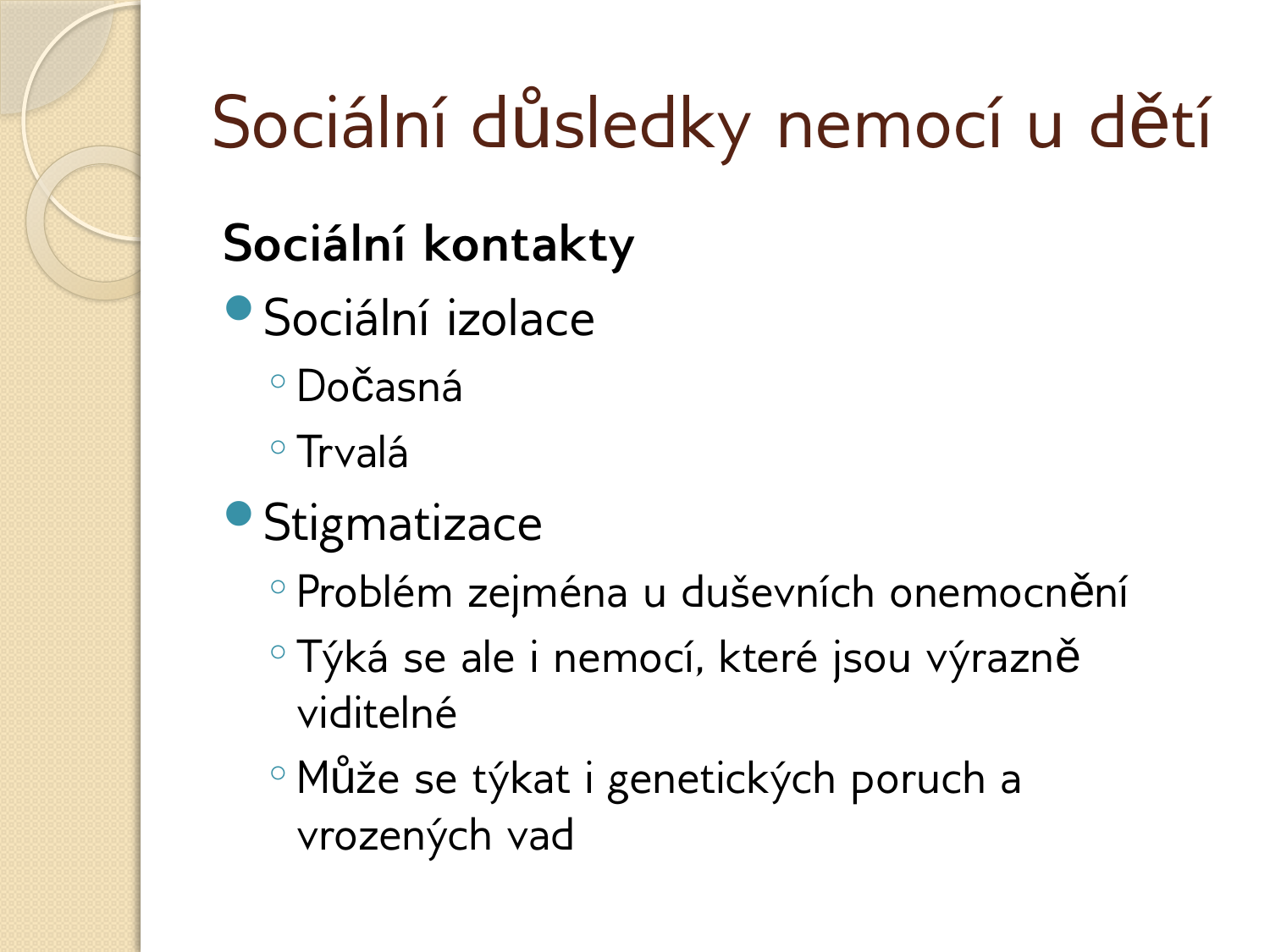

# Sociální důsledky nemocí u dětí
Sociální kontakty
Sociální izolace
Dočasná
Trvalá
Stigmatizace
Problém zejména u duševních onemocnění
Týká se ale i nemocí, které jsou výrazně viditelné
Může se týkat i genetických poruch a vrozených vad